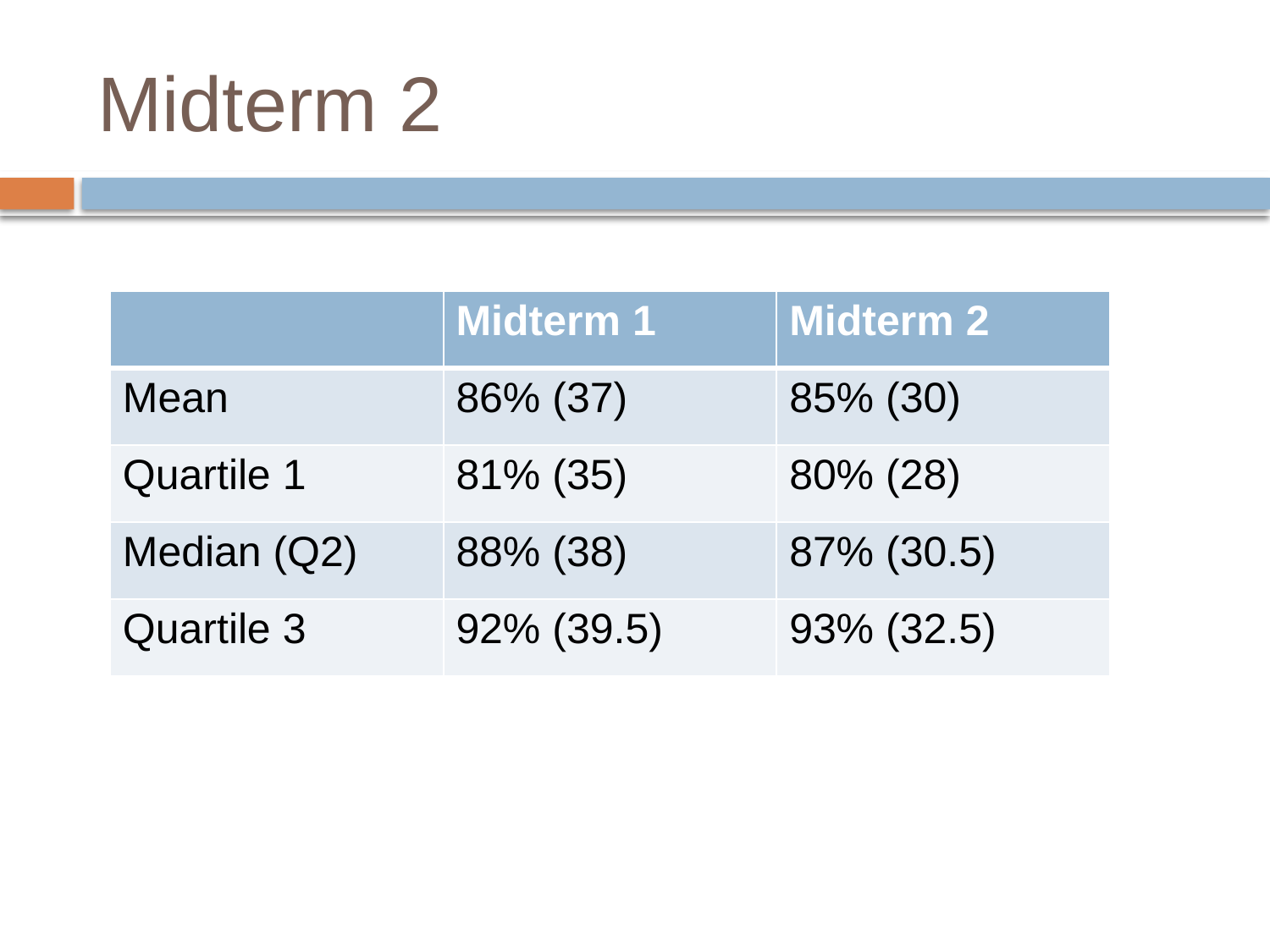

# Midterm 2
|  | Midterm 1 | Midterm 2 |
| --- | --- | --- |
| Mean | 86% (37) | 85% (30) |
| Quartile 1 | 81% (35) | 80% (28) |
| Median (Q2) | 88% (38) | 87% (30.5) |
| Quartile 3 | 92% (39.5) | 93% (32.5) |